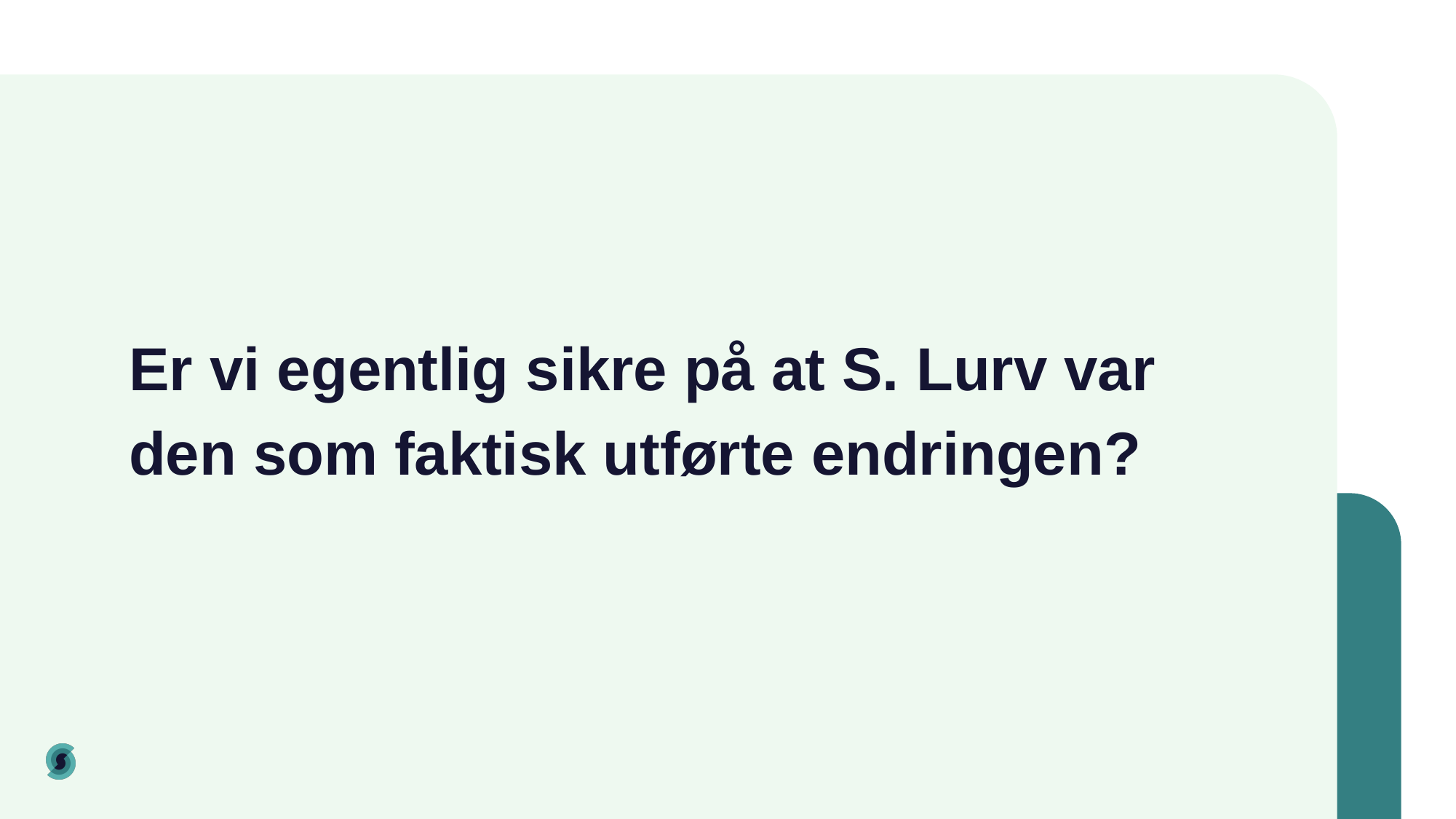

# Er vi egentlig sikre på at S. Lurv var den som faktisk utførte endringen?